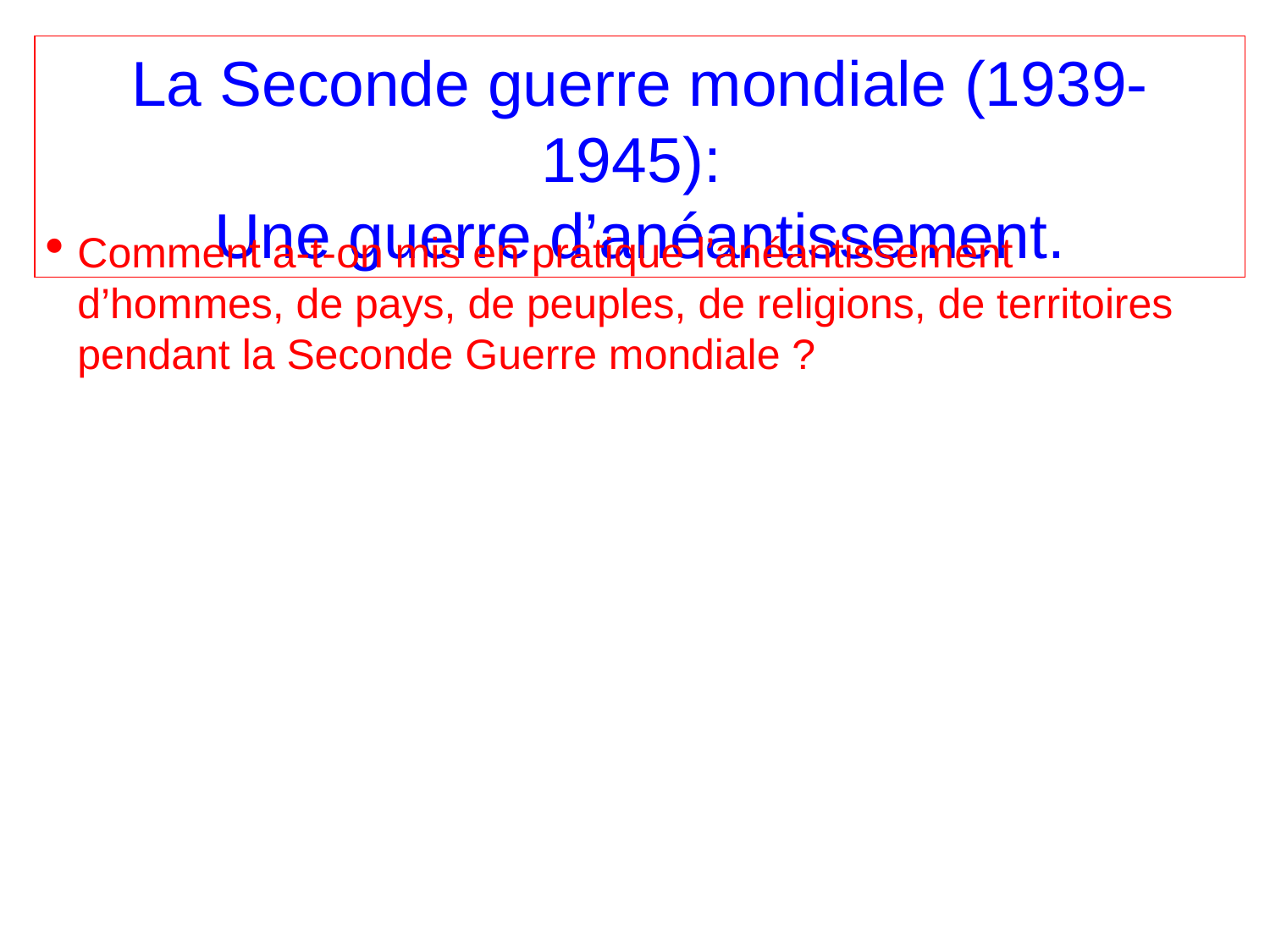

La Seconde guerre mondiale (1939-1945):
Une guerre d’anéantissement.
Comment a-t-on mis en pratique l’anéantissement d’hommes, de pays, de peuples, de religions, de territoires pendant la Seconde Guerre mondiale ?